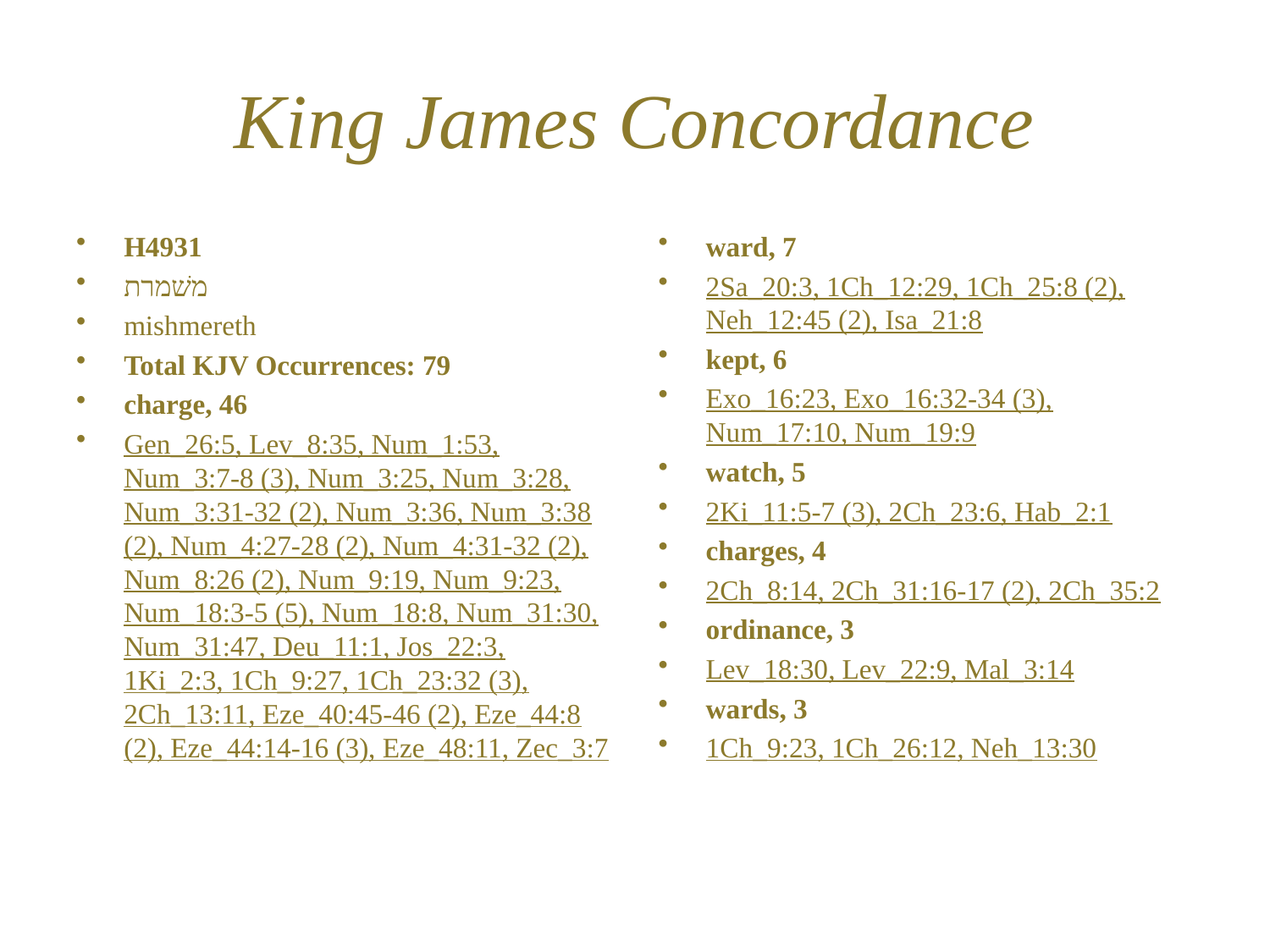

# King James Concordance
H4931
משׁמרת
mishmereth
Total KJV Occurrences: 79
charge, 46
Gen_26:5, Lev_8:35, Num_1:53, Num_3:7-8 (3), Num_3:25, Num_3:28, Num_3:31-32 (2), Num_3:36, Num_3:38 (2), Num_4:27-28 (2), Num_4:31-32 (2), Num_8:26 (2), Num_9:19, Num_9:23, Num_18:3-5 (5), Num_18:8, Num_31:30, Num_31:47, Deu_11:1, Jos_22:3, 1Ki_2:3, 1Ch_9:27, 1Ch_23:32 (3), 2Ch_13:11, Eze_40:45-46 (2), Eze_44:8 (2), Eze_44:14-16 (3), Eze_48:11, Zec_3:7
ward, 7
2Sa_20:3, 1Ch_12:29, 1Ch_25:8 (2), Neh_12:45 (2), Isa_21:8
kept, 6
Exo_16:23, Exo_16:32-34 (3), Num_17:10, Num_19:9
watch, 5
2Ki_11:5-7 (3), 2Ch_23:6, Hab_2:1
charges, 4
2Ch_8:14, 2Ch_31:16-17 (2), 2Ch_35:2
ordinance, 3
Lev_18:30, Lev_22:9, Mal_3:14
wards, 3
1Ch_9:23, 1Ch_26:12, Neh_13:30